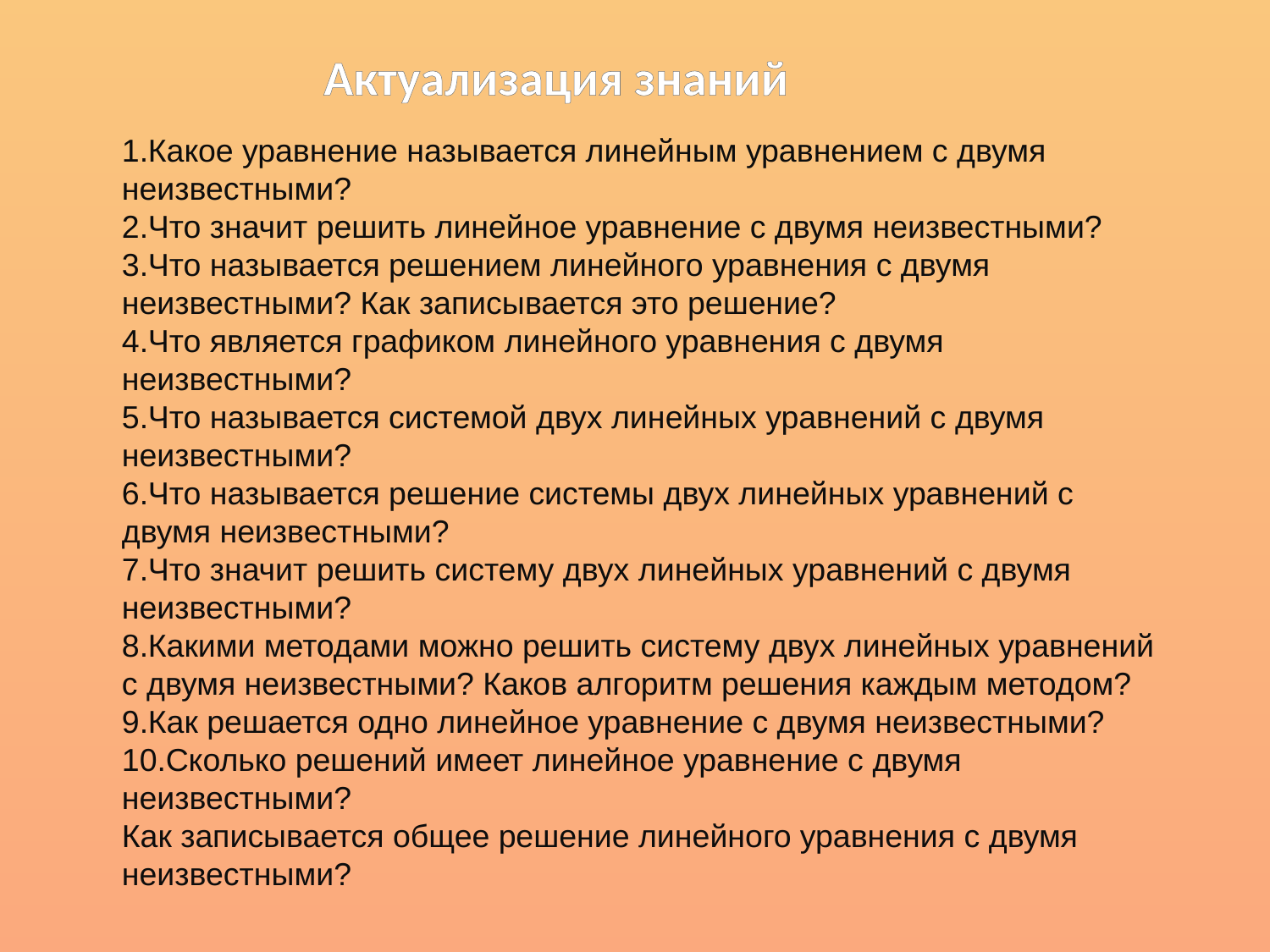

Актуализация знаний
Какое уравнение называется линейным уравнением с двумя неизвестными?
Что значит решить линейное уравнение с двумя неизвестными?
Что называется решением линейного уравнения с двумя неизвестными? Как записывается это решение?
Что является графиком линейного уравнения с двумя неизвестными?
Что называется системой двух линейных уравнений с двумя неизвестными?
Что называется решение системы двух линейных уравнений с двумя неизвестными?
Что значит решить систему двух линейных уравнений с двумя неизвестными?
Какими методами можно решить систему двух линейных уравнений с двумя неизвестными? Каков алгоритм решения каждым методом?
Как решается одно линейное уравнение с двумя неизвестными?
Сколько решений имеет линейное уравнение с двумя неизвестными?
Как записывается общее решение линейного уравнения с двумя неизвестными?